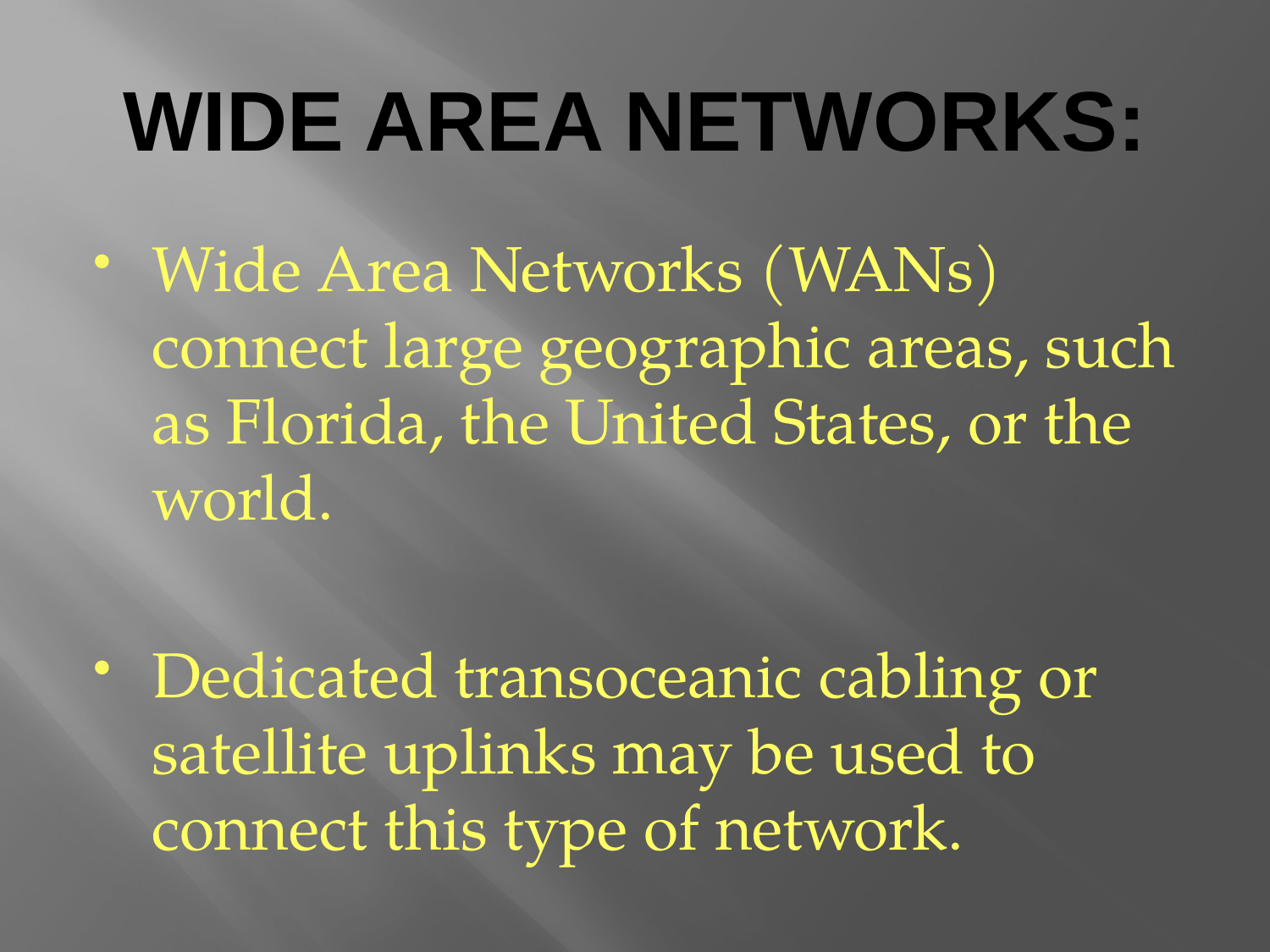

# WIDE AREA NETWORKS:
Wide Area Networks (WANs) connect large geographic areas, such as Florida, the United States, or the world.

Dedicated transoceanic cabling or satellite uplinks may be used to connect this type of network.